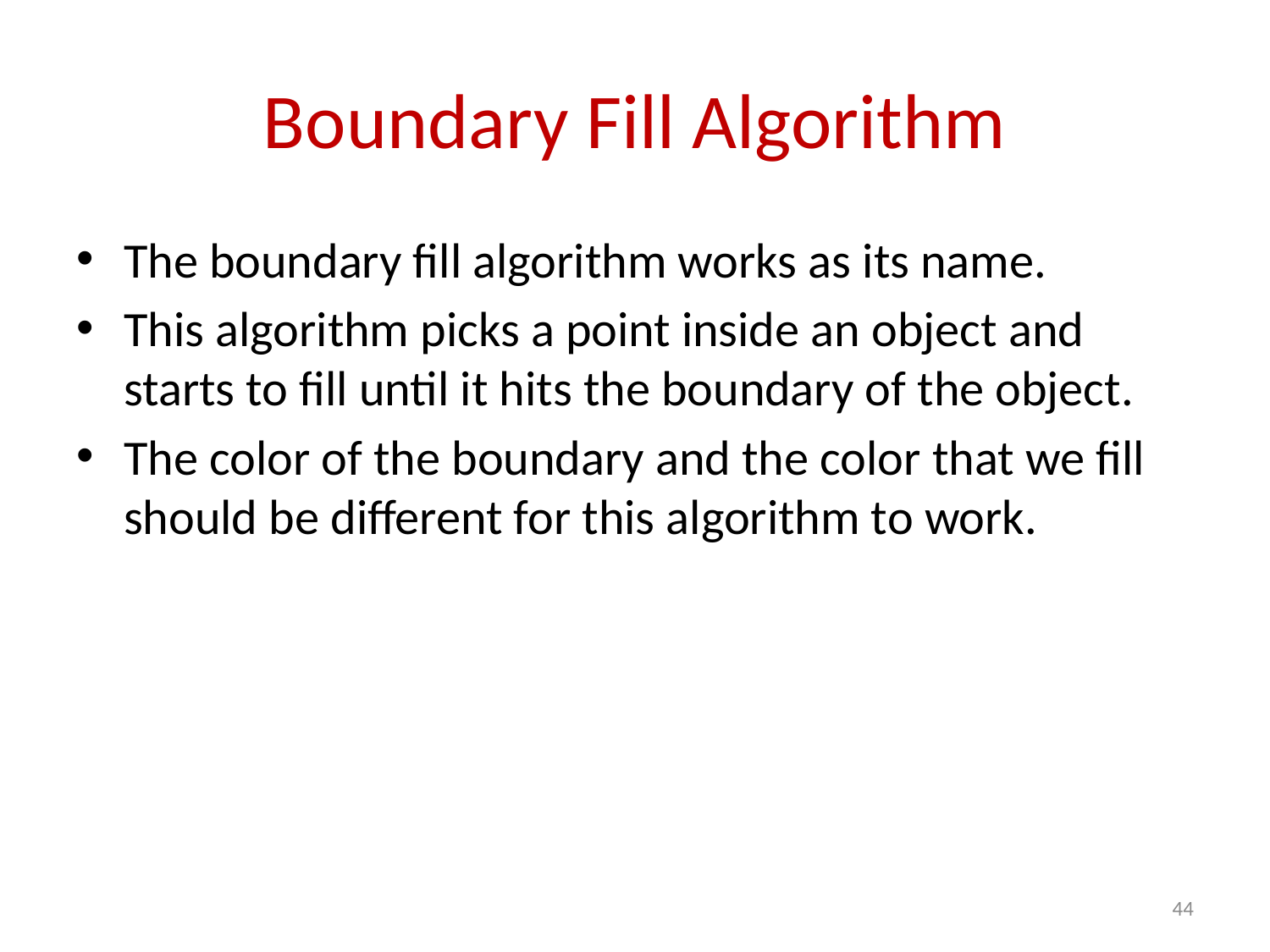

# Boundary Fill Algorithm
The boundary fill algorithm works as its name.
This algorithm picks a point inside an object and starts to fill until it hits the boundary of the object.
The color of the boundary and the color that we fill should be different for this algorithm to work.
44